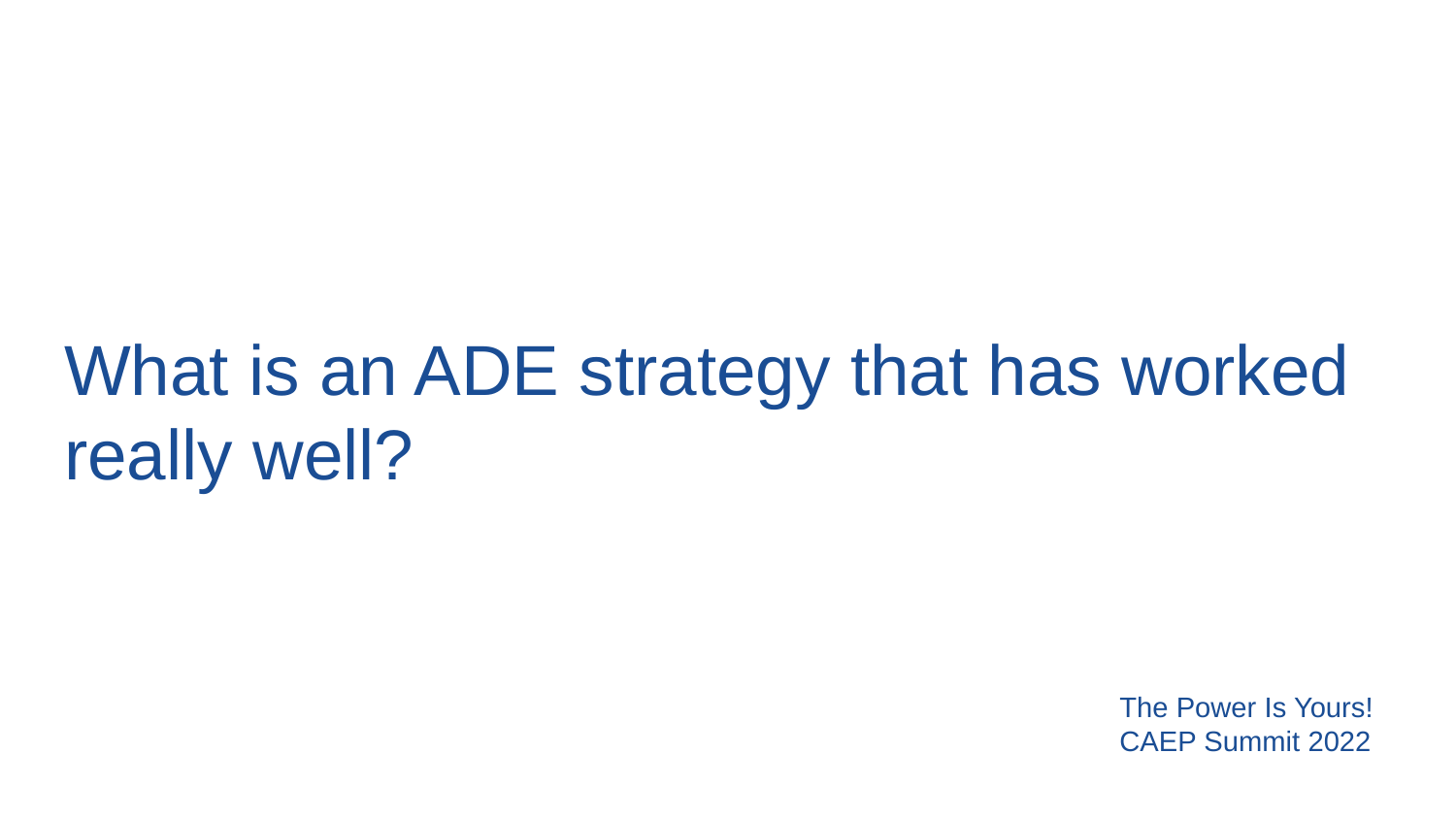

# What is an ADE strategy that has worked really well?
The Power Is Yours!
CAEP Summit 2022